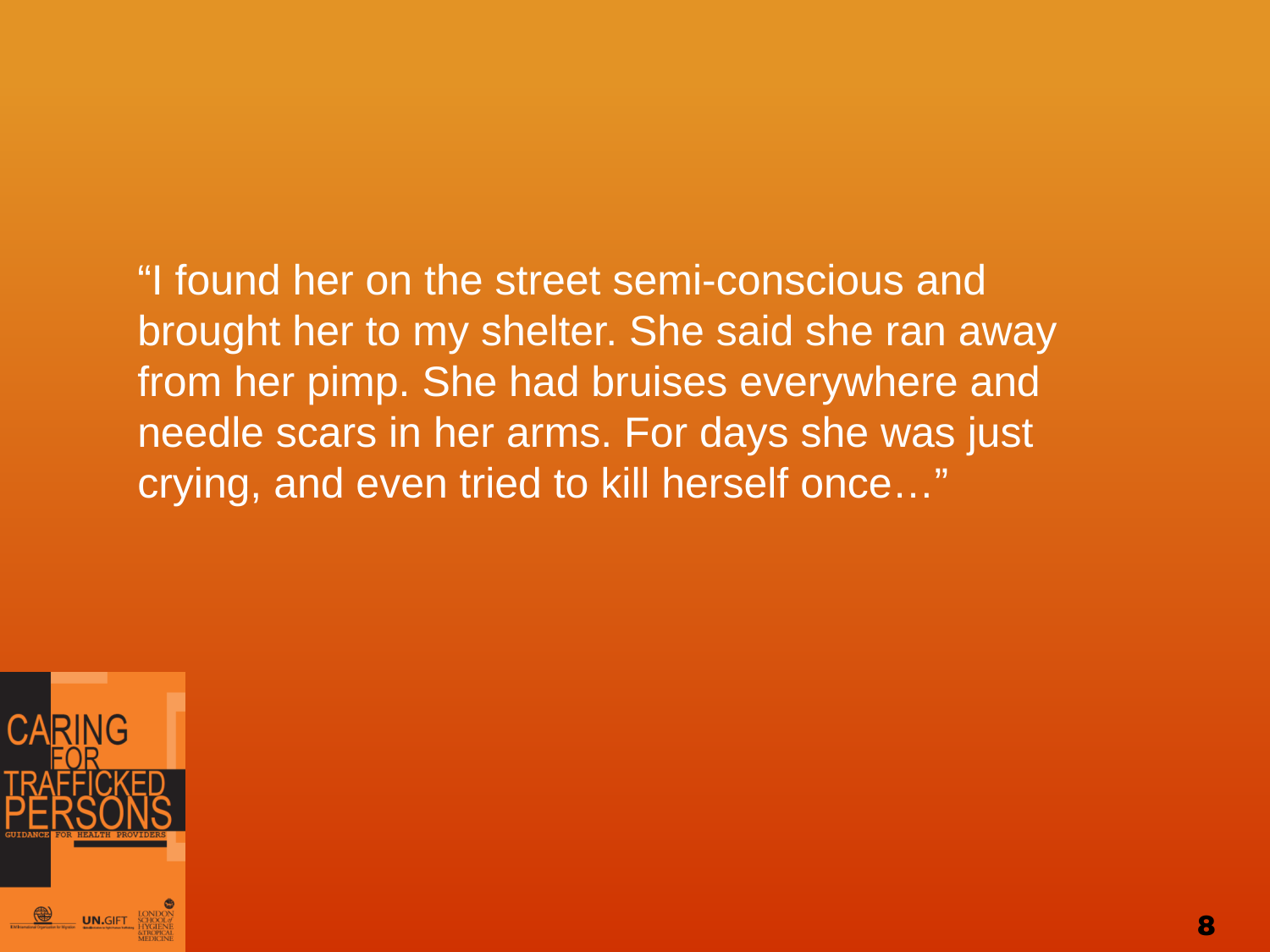

“I found her on the street semi-conscious and brought her to my shelter. She said she ran away from her pimp. She had bruises everywhere and needle scars in her arms. For days she was just crying, and even tried to kill herself once…”
8